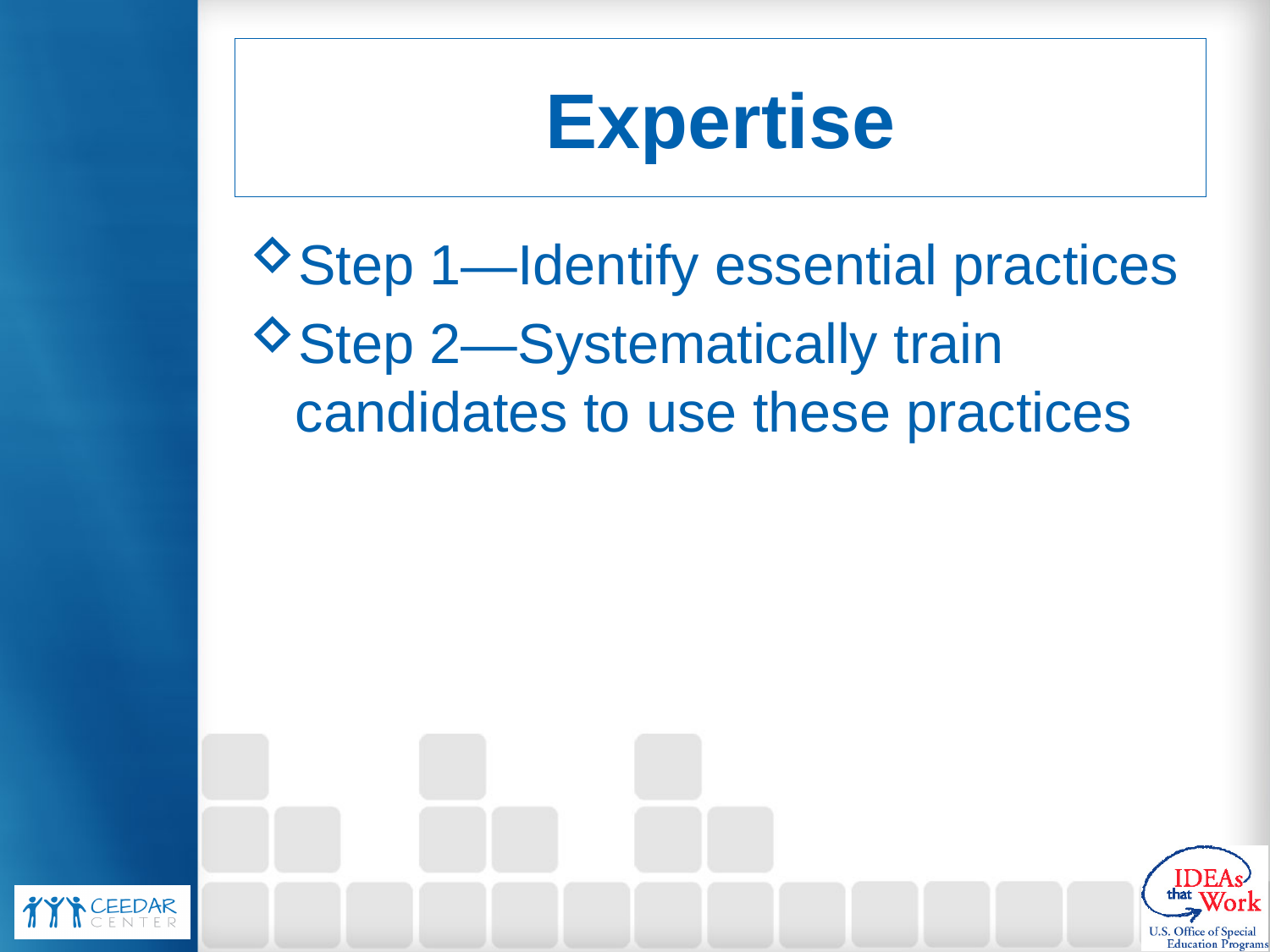

# Expertise
Step 1—Identify essential practices
Step 2—Systematically train candidates to use these practices